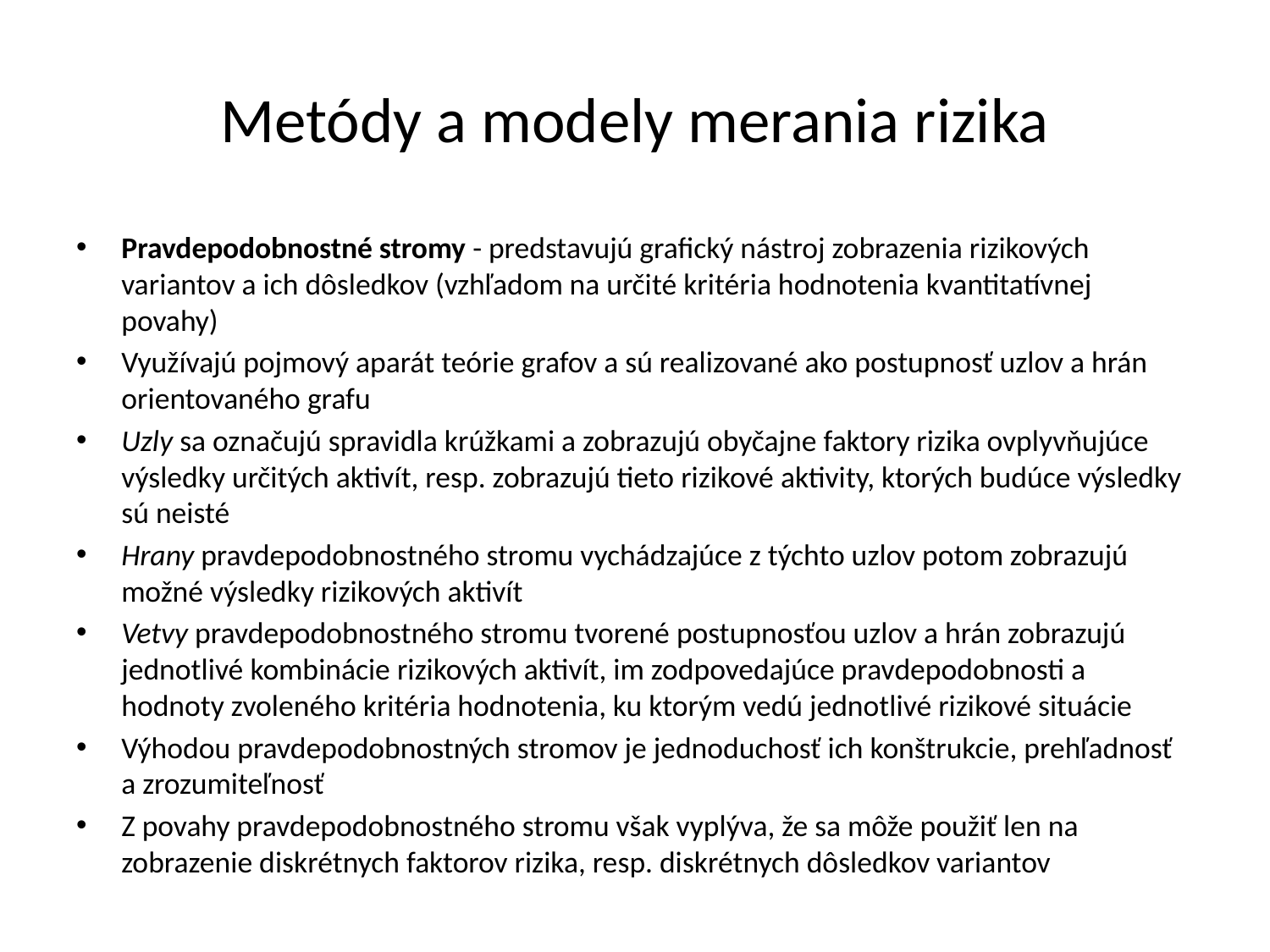

# Metódy a modely merania rizika
Pravdepodobnostné stromy - predstavujú grafický nástroj zobrazenia rizikových variantov a ich dôsledkov (vzhľadom na určité kritéria hodnotenia kvantitatívnej povahy)
Využívajú pojmový aparát teórie grafov a sú realizované ako postupnosť uzlov a hrán orientovaného grafu
Uzly sa označujú spravidla krúžkami a zobrazujú obyčajne faktory rizika ovplyvňujúce výsledky určitých aktivít, resp. zobrazujú tieto rizikové aktivity, ktorých budúce výsledky sú neisté
Hrany pravdepodobnostného stromu vychádzajúce z týchto uzlov potom zobrazujú možné výsledky rizikových aktivít
Vetvy pravdepodobnostného stromu tvorené postupnosťou uzlov a hrán zobrazujú jednotlivé kombinácie rizikových aktivít, im zodpovedajúce pravdepodobnosti a hodnoty zvoleného kritéria hodnotenia, ku ktorým vedú jednotlivé rizikové situácie
Výhodou pravdepodobnostných stromov je jednoduchosť ich konštrukcie, prehľadnosť a zrozumiteľnosť
Z povahy pravdepodobnostného stromu však vyplýva, že sa môže použiť len na zobrazenie diskrétnych faktorov rizika, resp. diskrétnych dôsledkov variantov